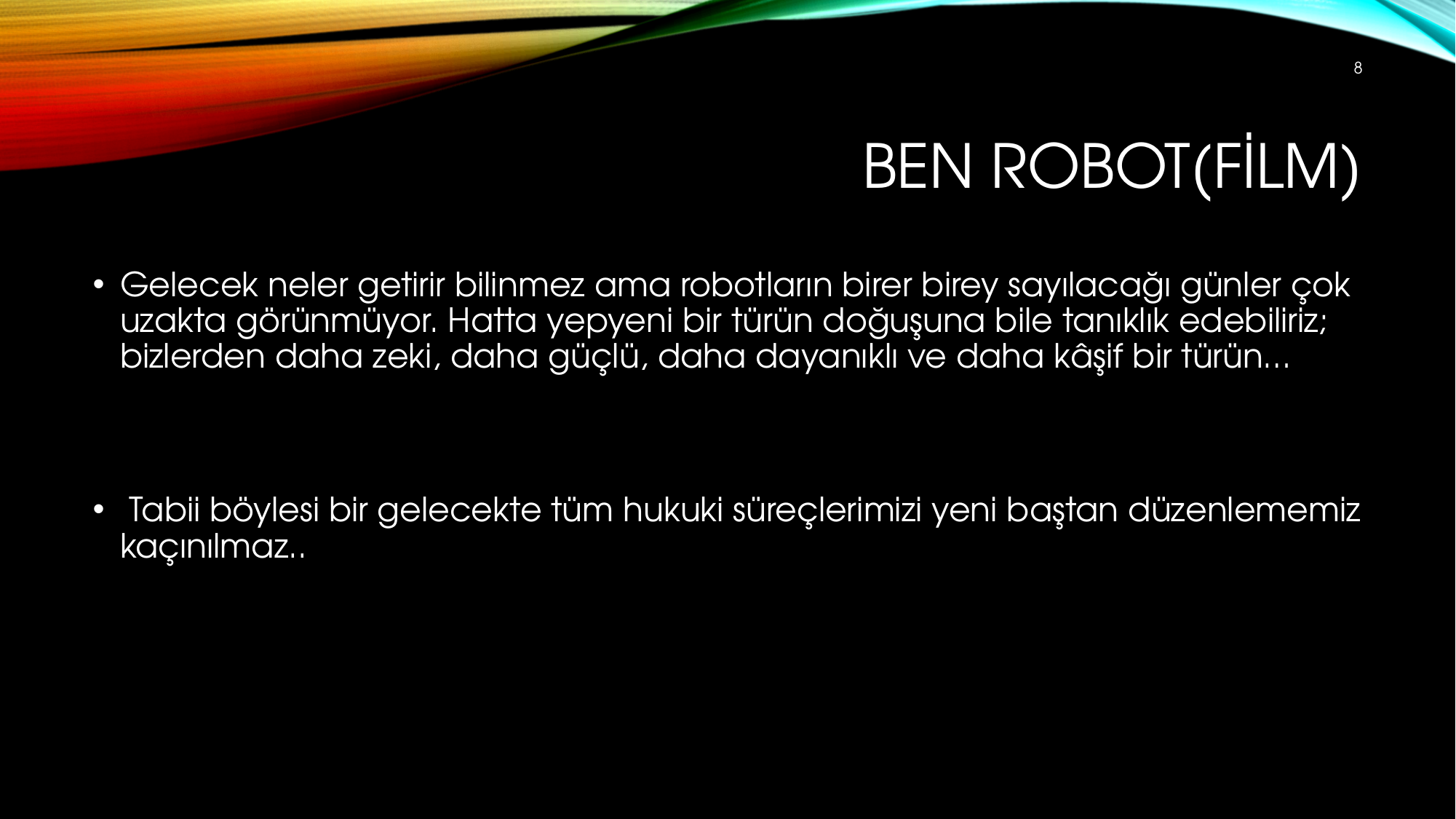

8
# BEN ROBOT(FİLM)
Gelecek neler getirir bilinmez ama robotların birer birey sayılacağı günler çok uzakta görünmüyor. Hatta yepyeni bir türün doğuşuna bile tanıklık edebiliriz; bizlerden daha zeki, daha güçlü, daha dayanıklı ve daha kâşif bir türün…

 Tabii böylesi bir gelecekte tüm hukuki süreçlerimizi yeni baştan düzenlememiz kaçınılmaz..